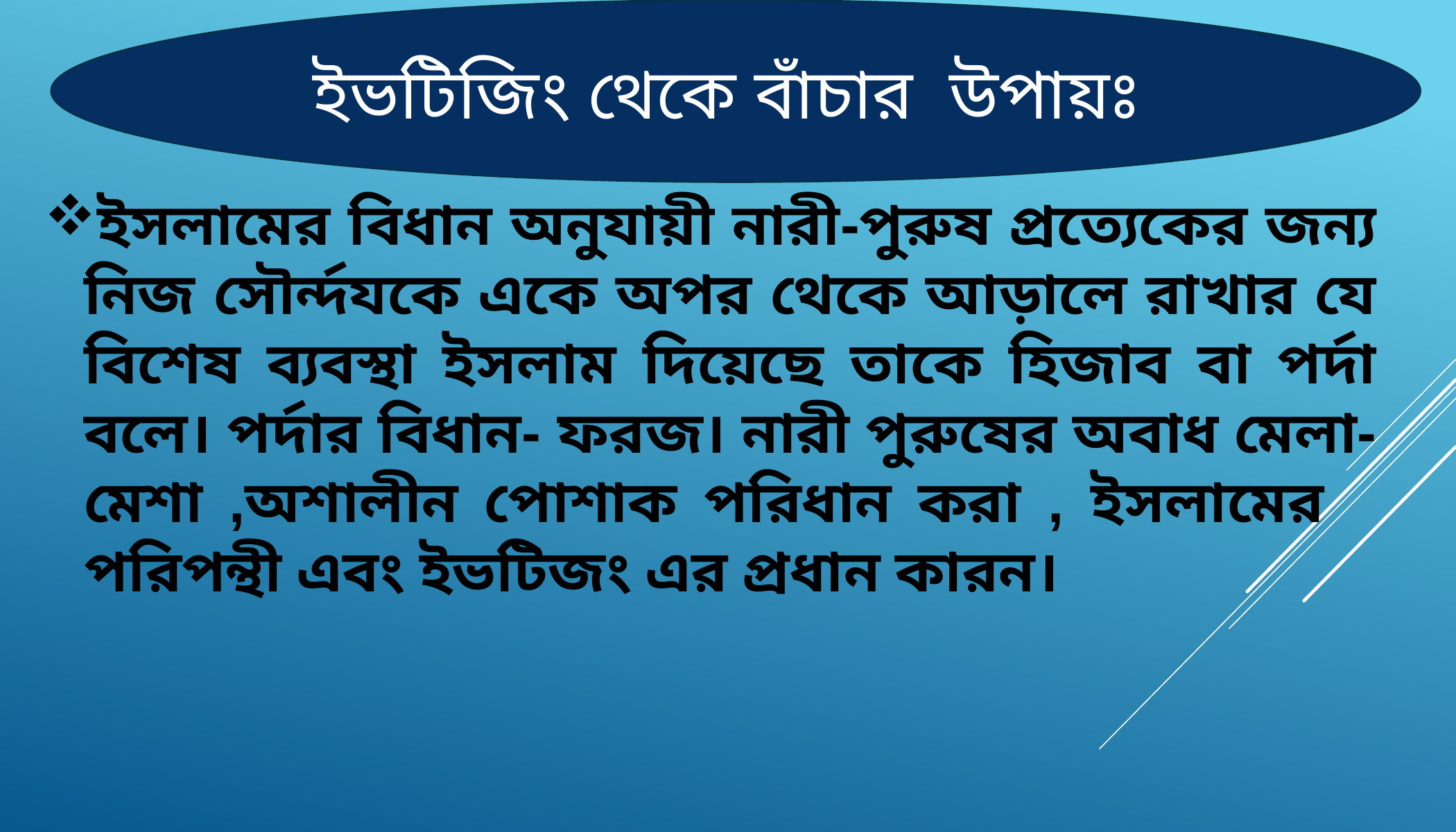

ইভটিজিং থেকে বাঁচার  উপায়ঃ
ইসলামের বিধান অনুযায়ী নারী-পুরুষ প্রত্যেকের জন্য নিজ সৌর্ন্দযকে একে অপর থেকে আড়ালে রাখার যে বিশেষ ব্যবস্থা ইসলাম দিয়েছে তাকে হিজাব বা পর্দা বলে। পর্দার বিধান- ফরজ। নারী পুরুষের অবাধ মেলা-মেশা ,অশালীন পোশাক পরিধান করা , ইসলামের   পরিপন্থী এবং ইভটিজং এর প্রধান কারন।